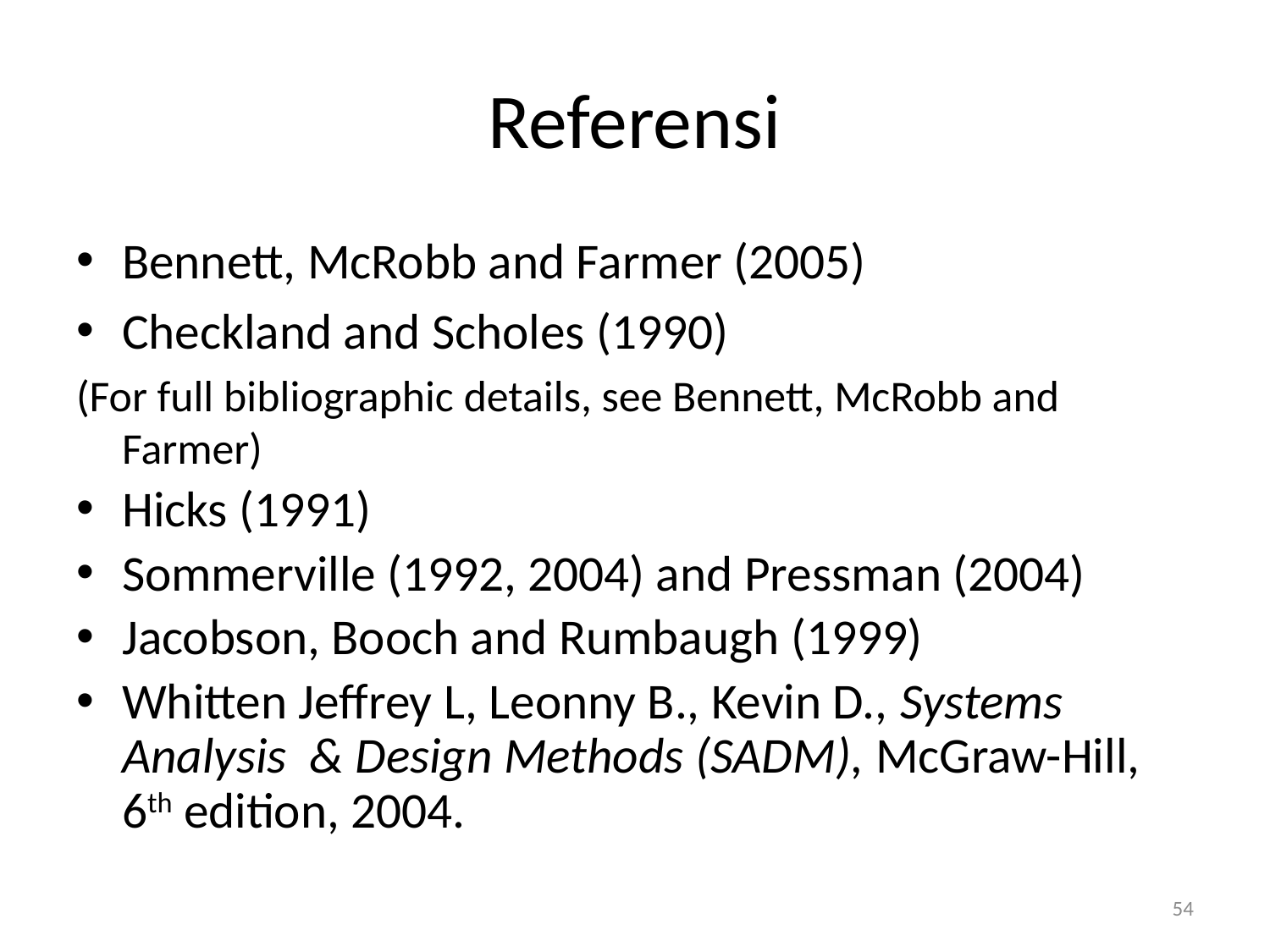

# Referensi
Bennett, McRobb and Farmer (2005)
Checkland and Scholes (1990)
(For full bibliographic details, see Bennett, McRobb and Farmer)
Hicks (1991)
Sommerville (1992, 2004) and Pressman (2004)
Jacobson, Booch and Rumbaugh (1999)
Whitten Jeffrey L, Leonny B., Kevin D., Systems Analysis  & Design Methods (SADM), McGraw-Hill, 6th edition, 2004.

54